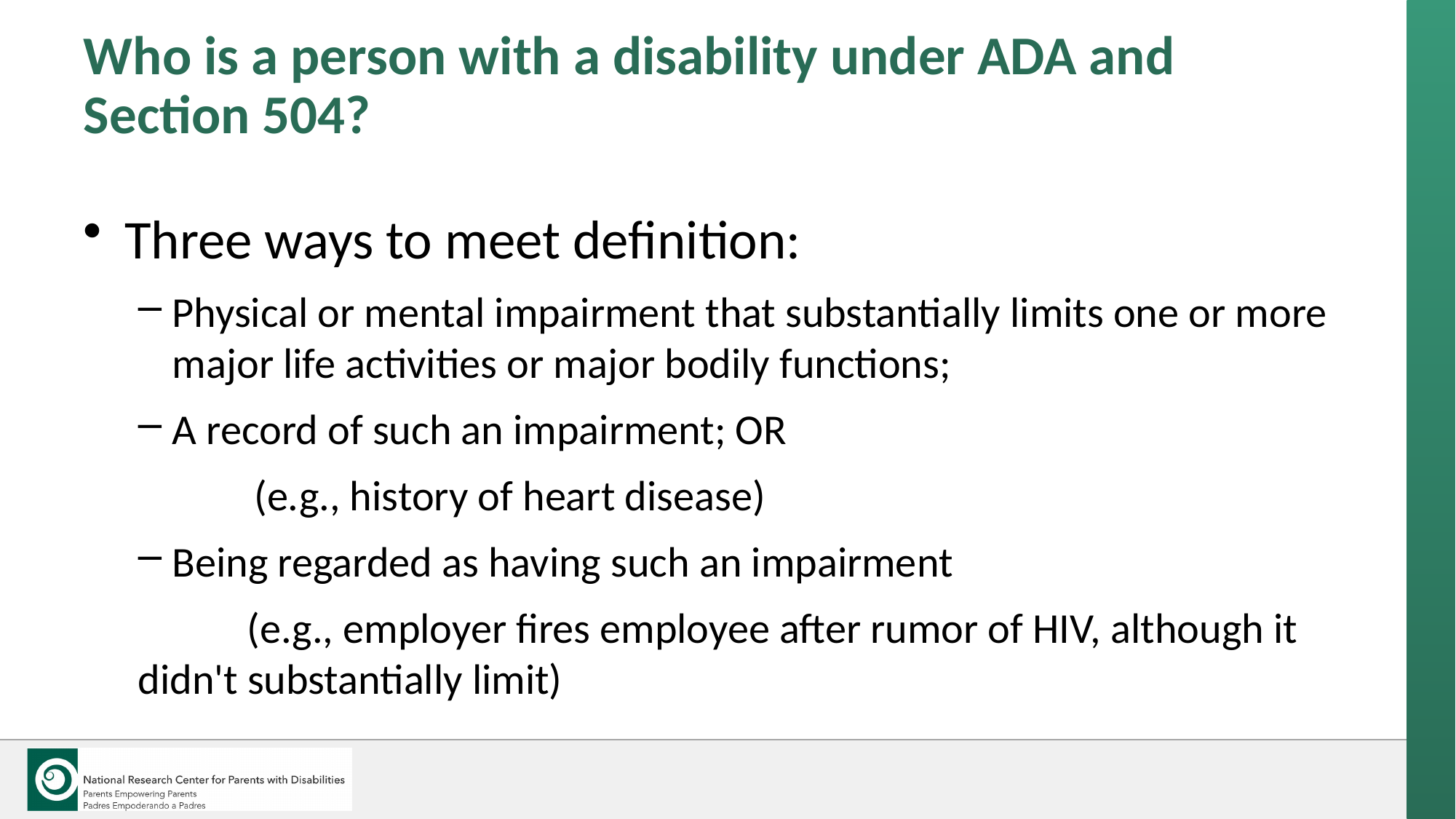

# Who is a person with a disability under ADA and Section 504?
Three ways to meet definition:
Physical or mental impairment that substantially limits one or more major life activities or major bodily functions;
A record of such an impairment; OR
	(e.g., history of heart disease)
Being regarded as having such an impairment
	(e.g., employer fires employee after rumor of HIV, although it didn't substantially limit)